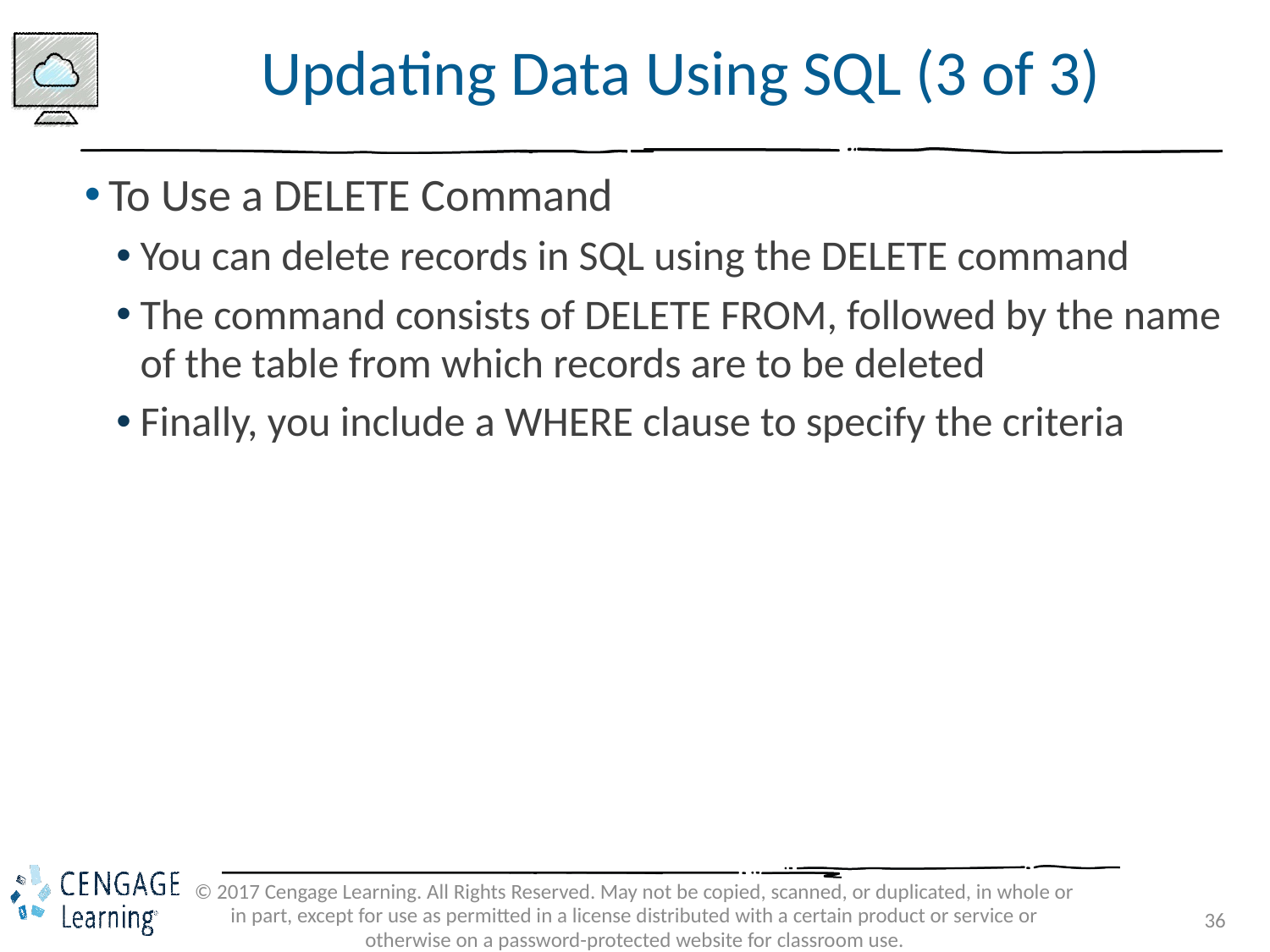

# Updating Data Using SQL (3 of 3)
To Use a DELETE Command
You can delete records in SQL using the DELETE command
The command consists of DELETE FROM, followed by the name of the table from which records are to be deleted
Finally, you include a WHERE clause to specify the criteria